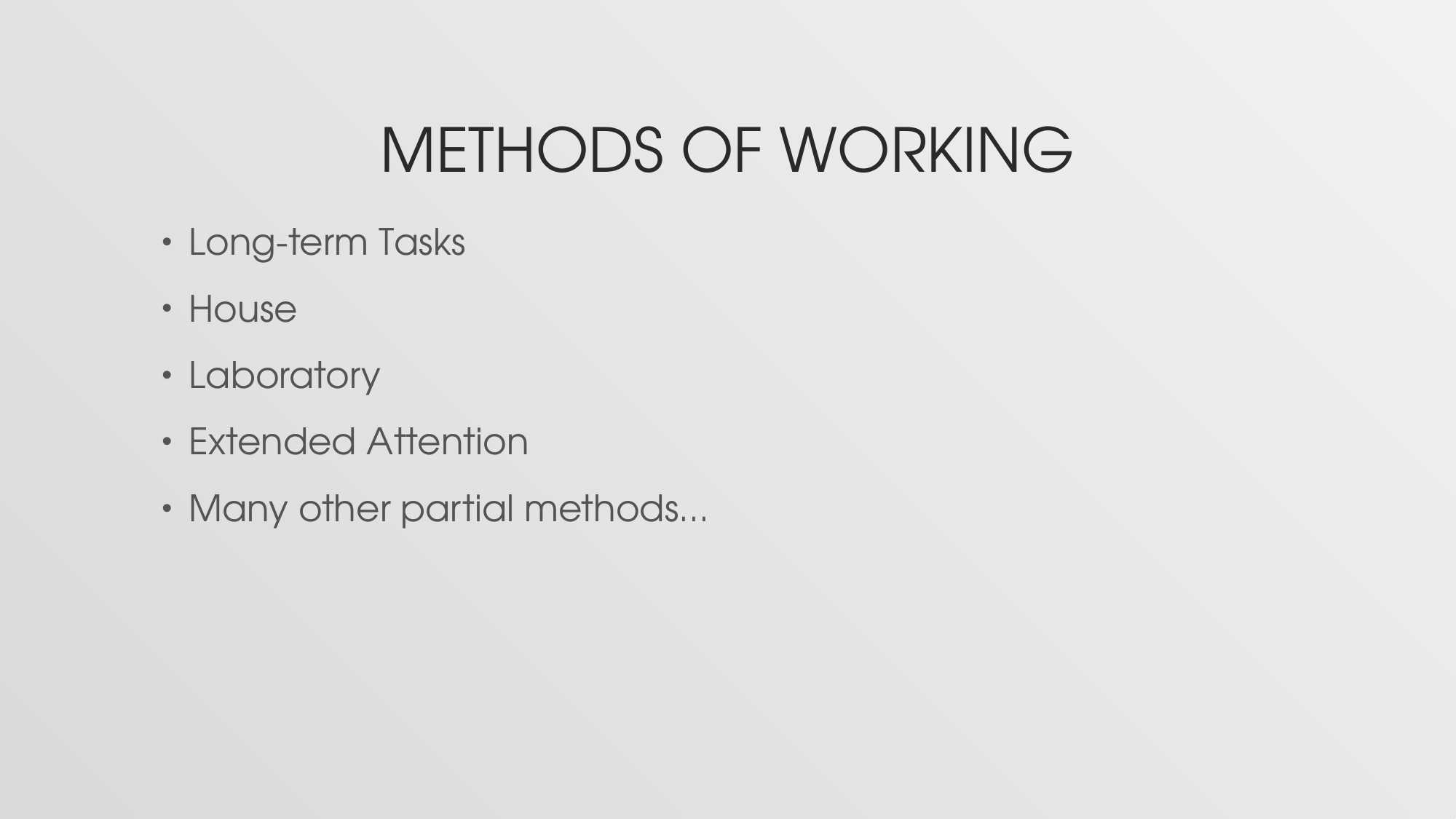

# Methods of Working
Long-term Tasks
House
Laboratory
Extended Attention
Many other partial methods...